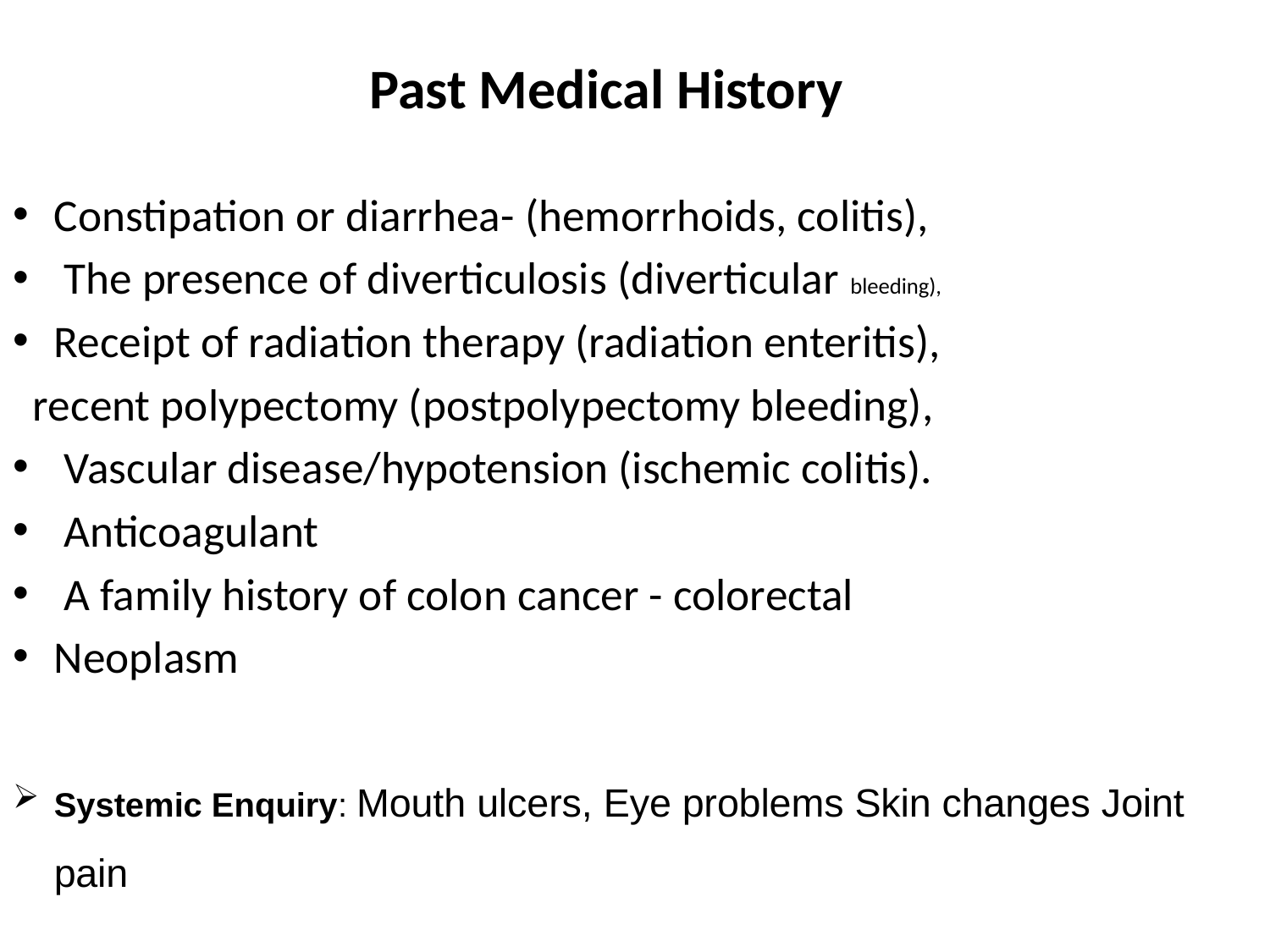

# Past Medical History
Constipation or diarrhea- (hemorrhoids, colitis),
 The presence of diverticulosis (diverticular bleeding),
Receipt of radiation therapy (radiation enteritis),
  recent polypectomy (postpolypectomy bleeding),
 Vascular disease/hypotension (ischemic colitis).
 Anticoagulant
 A family history of colon cancer - colorectal
Neoplasm

Systemic Enquiry: Mouth ulcers, Eye problems Skin changes Joint pain